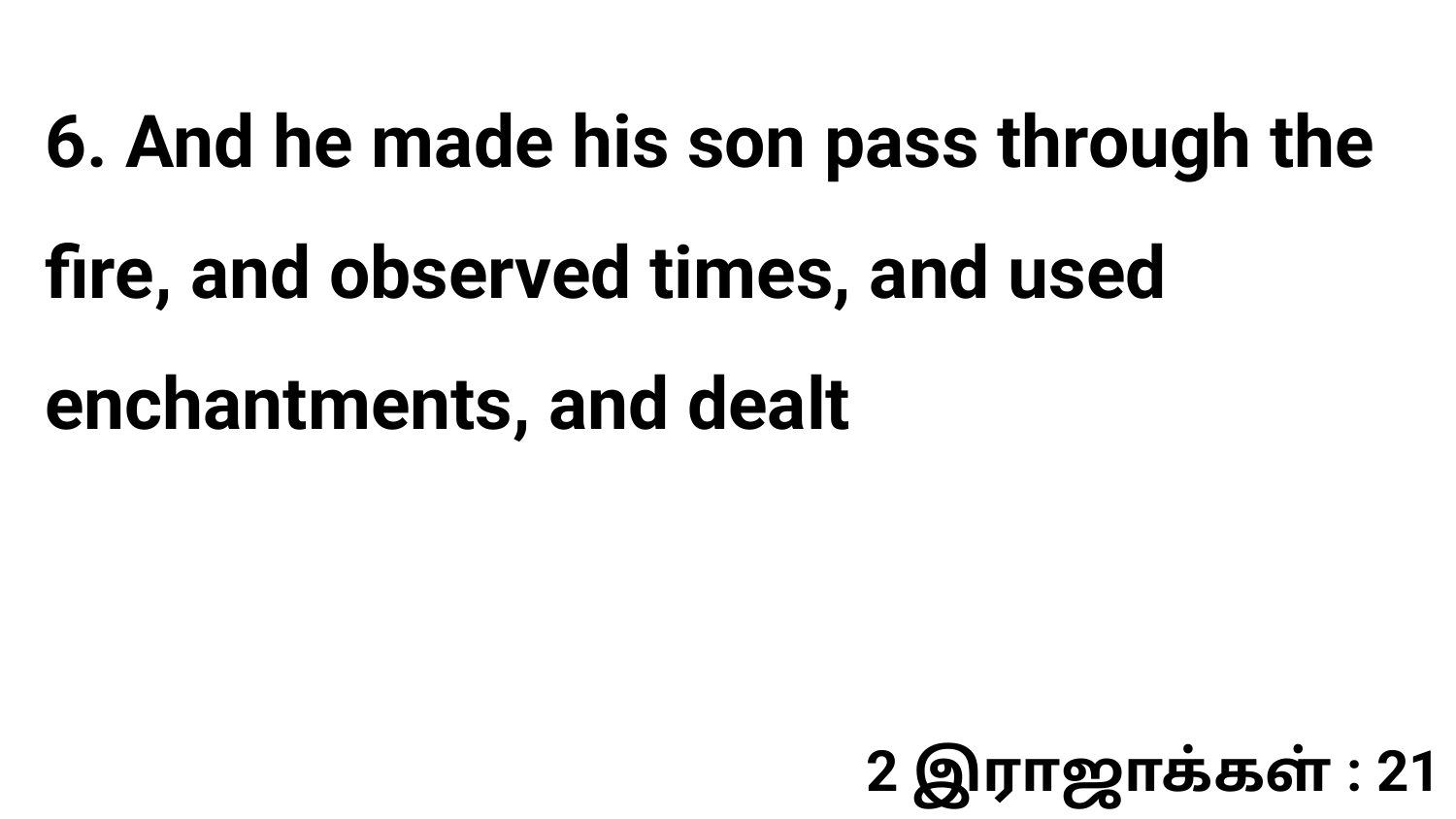

6. And he made his son pass through the fire, and observed times, and used enchantments, and dealt
2 இராஜாக்கள் : 21